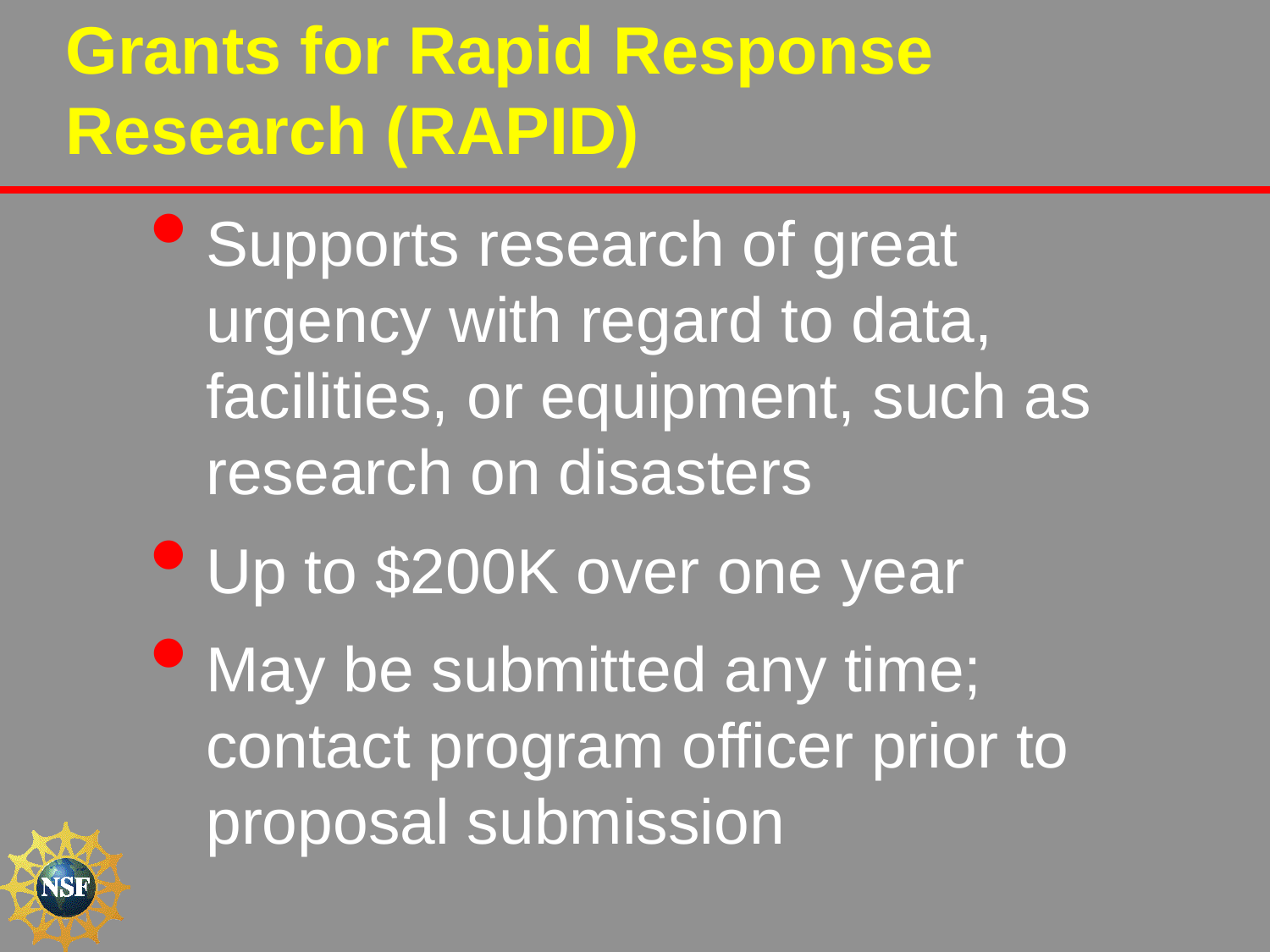

# Grants for Rapid Response Research (RAPID)

Supports research of great urgency with regard to data, facilities, or equipment, such as research on disasters
Up to $200K over one year
May be submitted any time; contact program officer prior to proposal submission